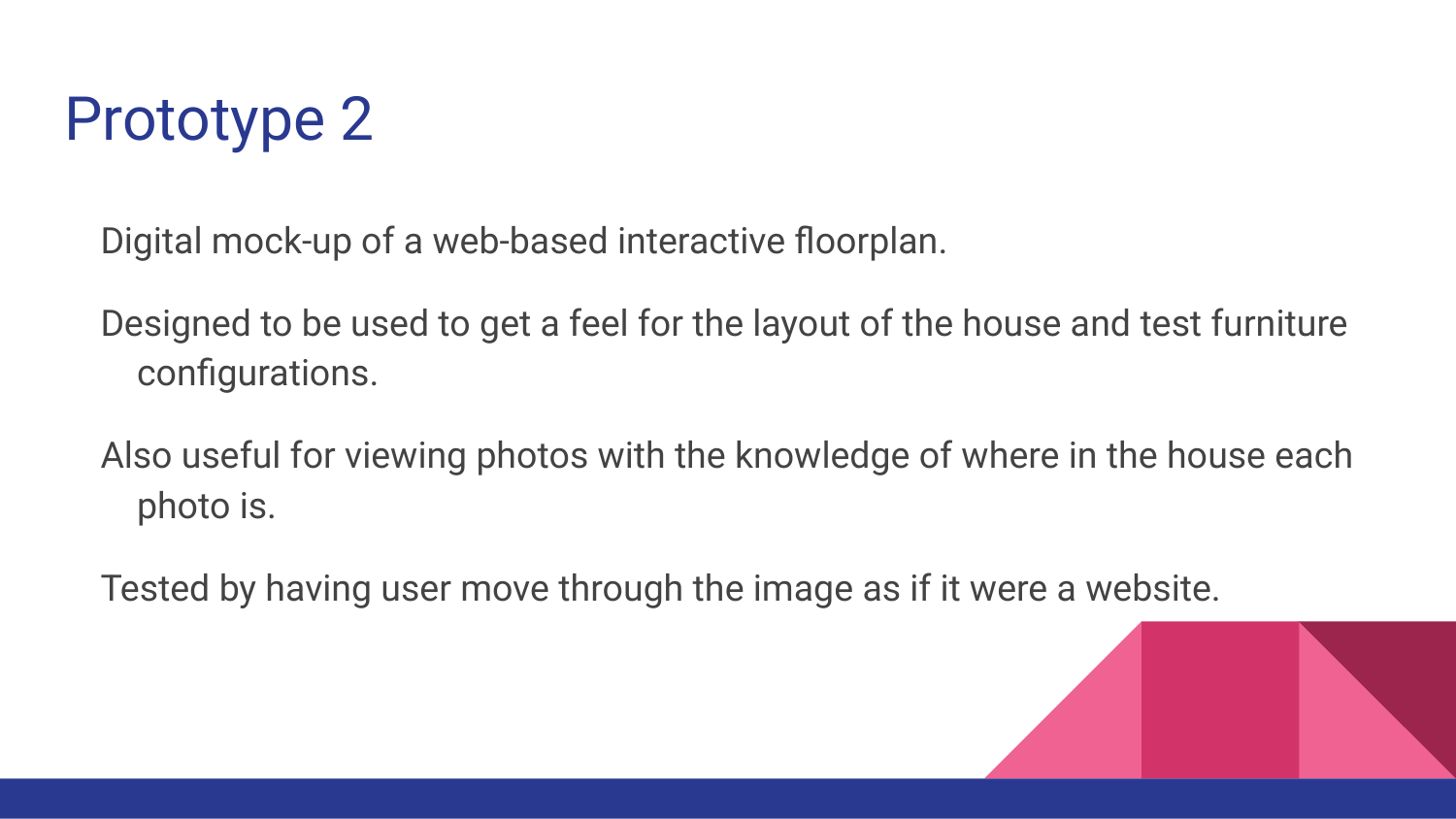

# Prototype 2
Digital mock-up of a web-based interactive floorplan.
Designed to be used to get a feel for the layout of the house and test furniture configurations.
Also useful for viewing photos with the knowledge of where in the house each photo is.
Tested by having user move through the image as if it were a website.